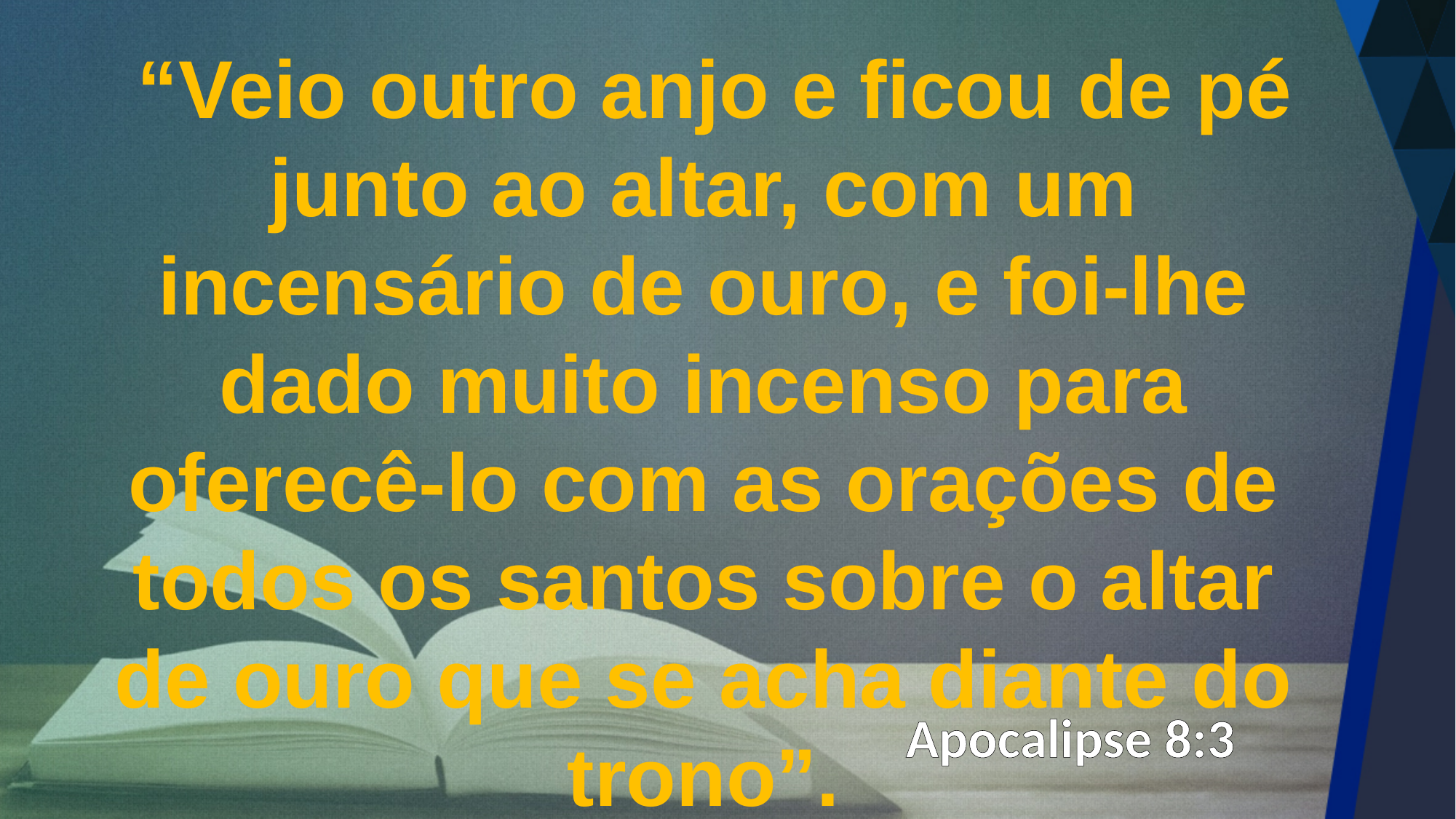

“Veio outro anjo e ficou de pé junto ao altar, com um incensário de ouro, e foi-lhe dado muito incenso para oferecê-lo com as orações de todos os santos sobre o altar de ouro que se acha diante do trono”.
Apocalipse 8:3